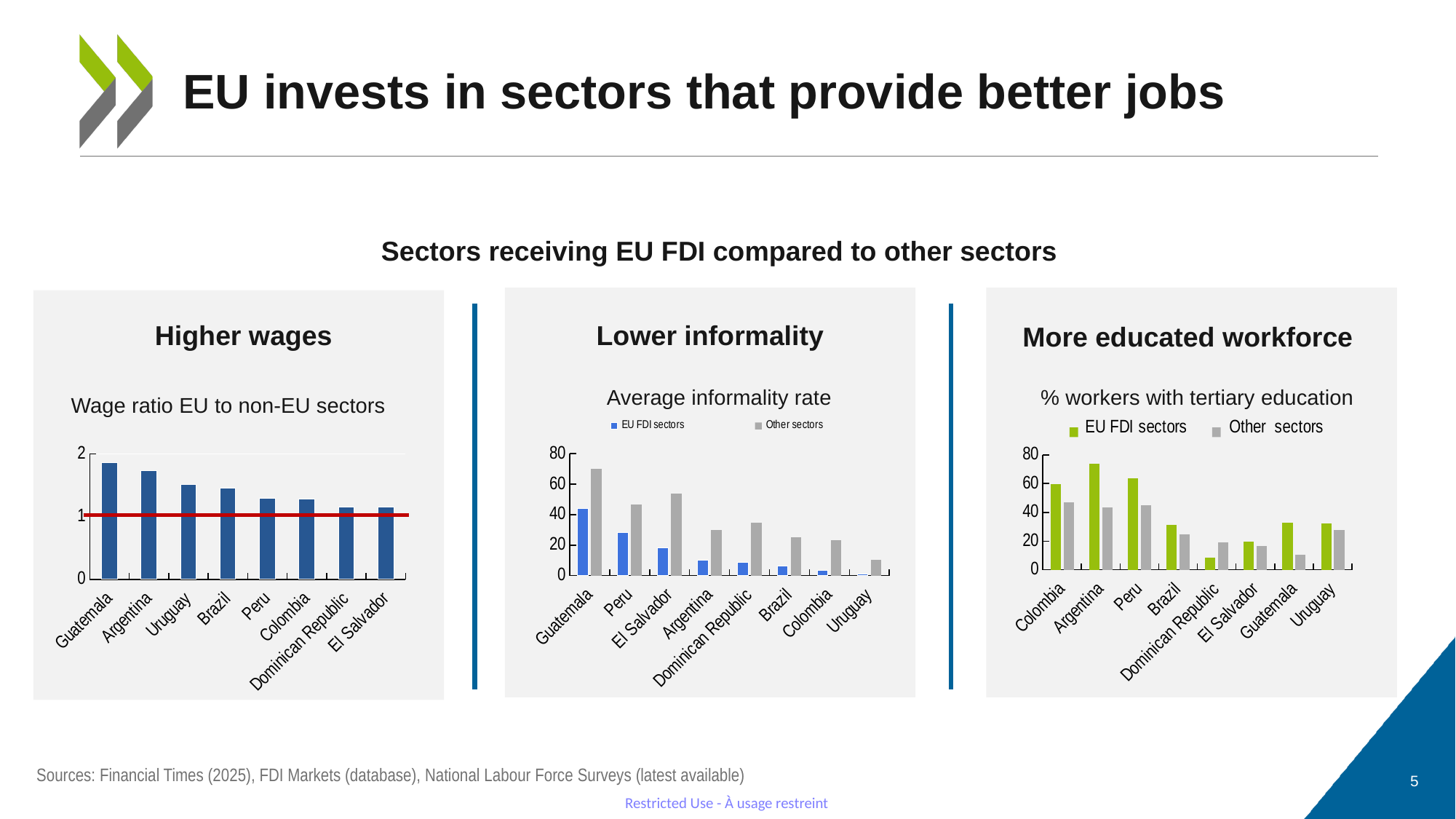

# EU invests in sectors that provide better jobs

Sectors receiving EU FDI compared to other sectors

Higher wages
Lower informality
More educated workforce
Average informality rate
% workers with tertiary education
Wage ratio EU to non-EU sectors

### Chart

| Category | Ratio |
|---|---|
| Guatemala | 1.8605673891790016 |
| Argentina | 1.731592924977316 |
| Uruguay | 1.5111258127974097 |
| Brazil | 1.4594065297592542 |
| Peru | 1.2907555068318115 |
| Colombia | 1.2869728523687343 |
| Dominican Republic | 1.1525327688800893 |
| El Salvador | 1.1491497043640093 |

### Chart

| Category | EU FDI sectors | Other sectors |
|---|---|---|
| Guatemala | 43.85104161905403 | 69.85233430242815 |
| Peru | 28.324121386346185 | 46.7321780753394 |
| El Salvador | 18.089859559709552 | 53.579836563272124 |
| Argentina | 10.276619005676801 | 29.96947107872097 |
| Dominican Republic | 8.628247447430827 | 34.83732429945933 |
| Brazil | 6.027921755891948 | 25.2588126586556 |
| Colombia | 3.3211847375573282 | 23.21386603317504 |
| Uruguay | 0.9610493857409003 | 10.42307104551448 |

### Chart

| Category | EU  | Other  |
|---|---|---|
| Colombia | 59.48681051352504 | 47.11066803239877 |
| Argentina | 73.99660812756366 | 43.318124554108174 |
| Peru | 63.842638755806036 | 44.77660453348822 |
| Brazil | 31.044745137148755 | 24.68679297219936 |
| Dominican Republic | 8.331064524438201 | 18.93119874351622 |
| El Salvador | 19.766978742513302 | 16.635141427931423 |
| Guatemala | 33.01552666186222 | 10.43354674635275 |
| Uruguay | 32.38884779468422 | 27.62018316671583 |
Sources: Financial Times ​(2025)​, FDI Markets (database), National Labour Force Surveys (latest available)
5